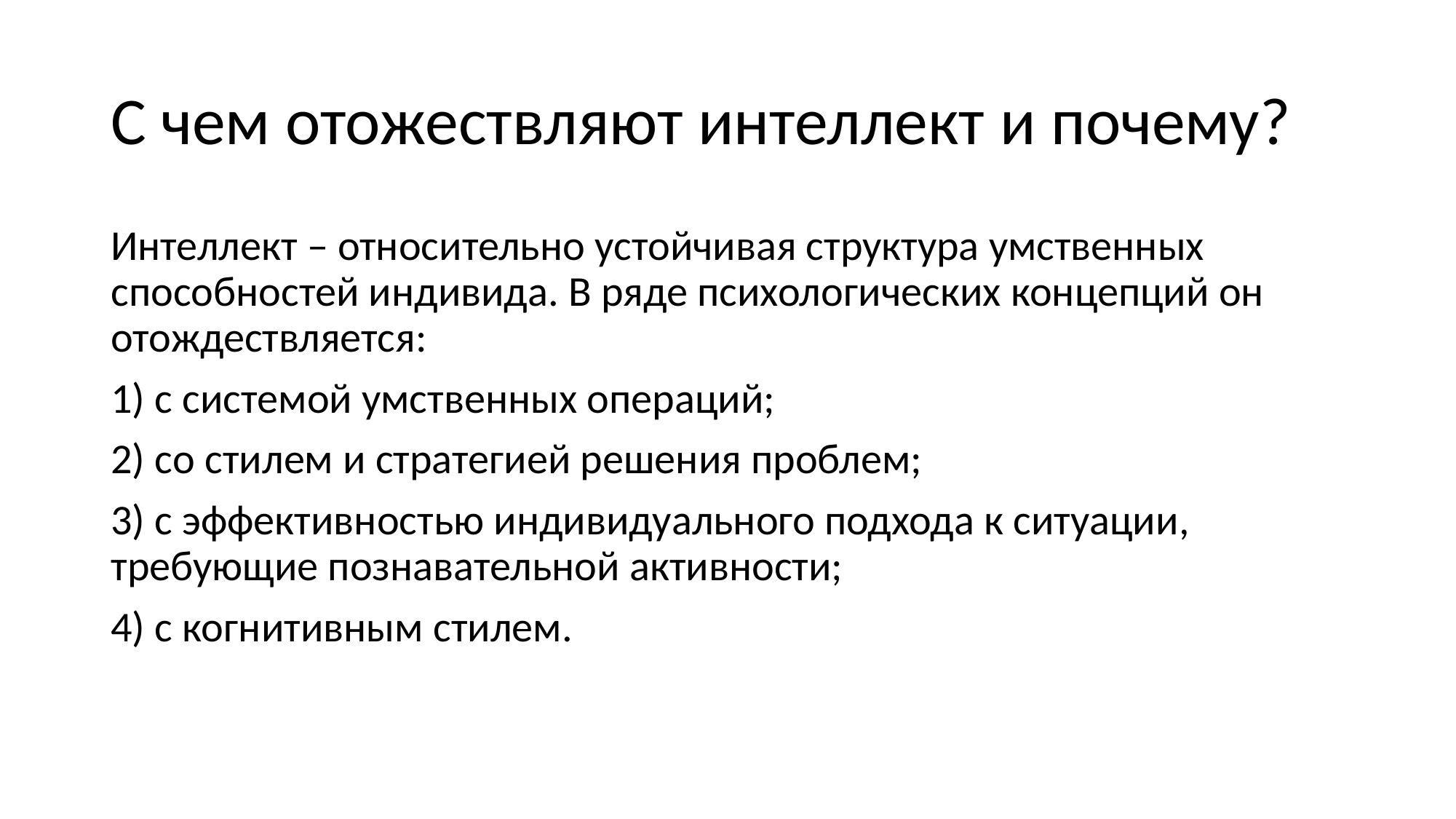

# С чем отожествляют интеллект и почему?
Интеллект – относительно устойчивая структура умственных способностей индивида. В ряде психологических концепций он отождествляется:
1) с системой умственных операций;
2) со стилем и стратегией решения проблем;
3) с эффективностью индивидуального подхода к ситуации, требующие познавательной активности;
4) с когнитивным стилем.